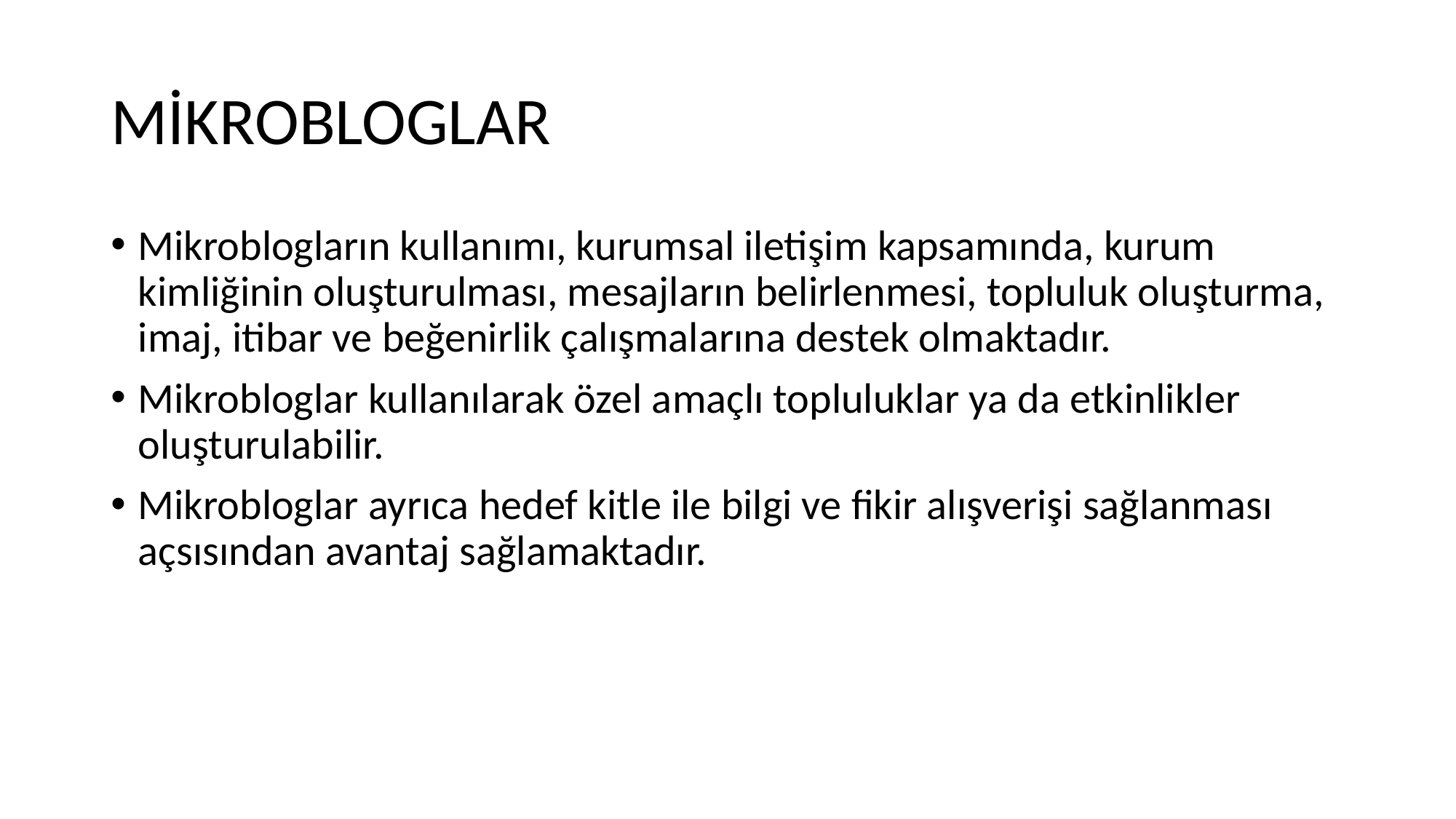

# MİKROBLOGLAR
Mikroblogların kullanımı, kurumsal iletişim kapsamında, kurum kimliğinin oluşturulması, mesajların belirlenmesi, topluluk oluşturma, imaj, itibar ve beğenirlik çalışmalarına destek olmaktadır.
Mikrobloglar kullanılarak özel amaçlı topluluklar ya da etkinlikler oluşturulabilir.
Mikrobloglar ayrıca hedef kitle ile bilgi ve fikir alışverişi sağlanması açsısından avantaj sağlamaktadır.